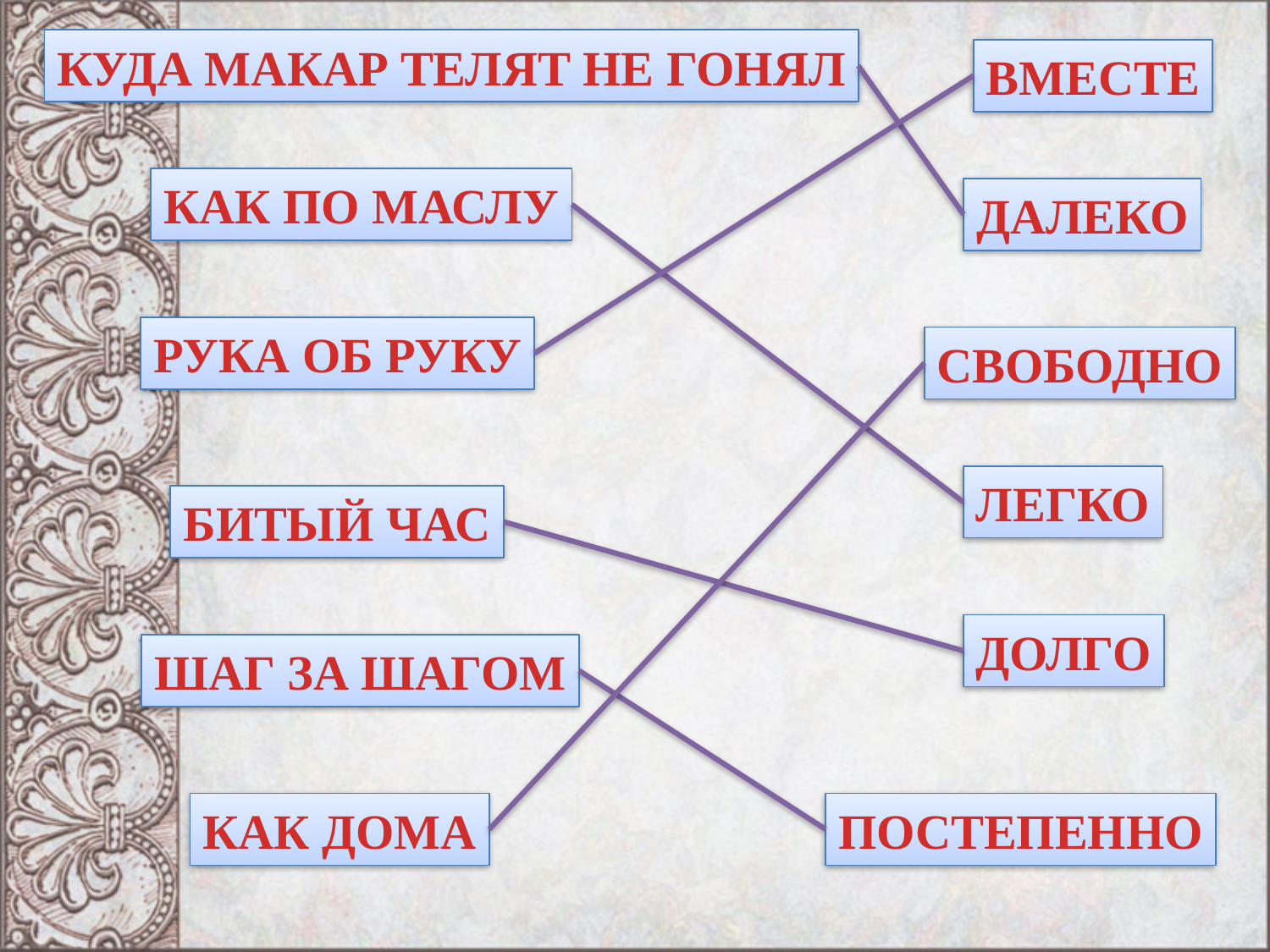

КУДА МАКАР ТЕЛЯТ НЕ ГОНЯЛ
ВМЕСТЕ
КАК ПО МАСЛУ
ДАЛЕКО
РУКА ОБ РУКУ
СВОБОДНО
ЛЕГКО
БИТЫЙ ЧАС
ДОЛГО
ШАГ ЗА ШАГОМ
КАК ДОМА
ПОСТЕПЕННО